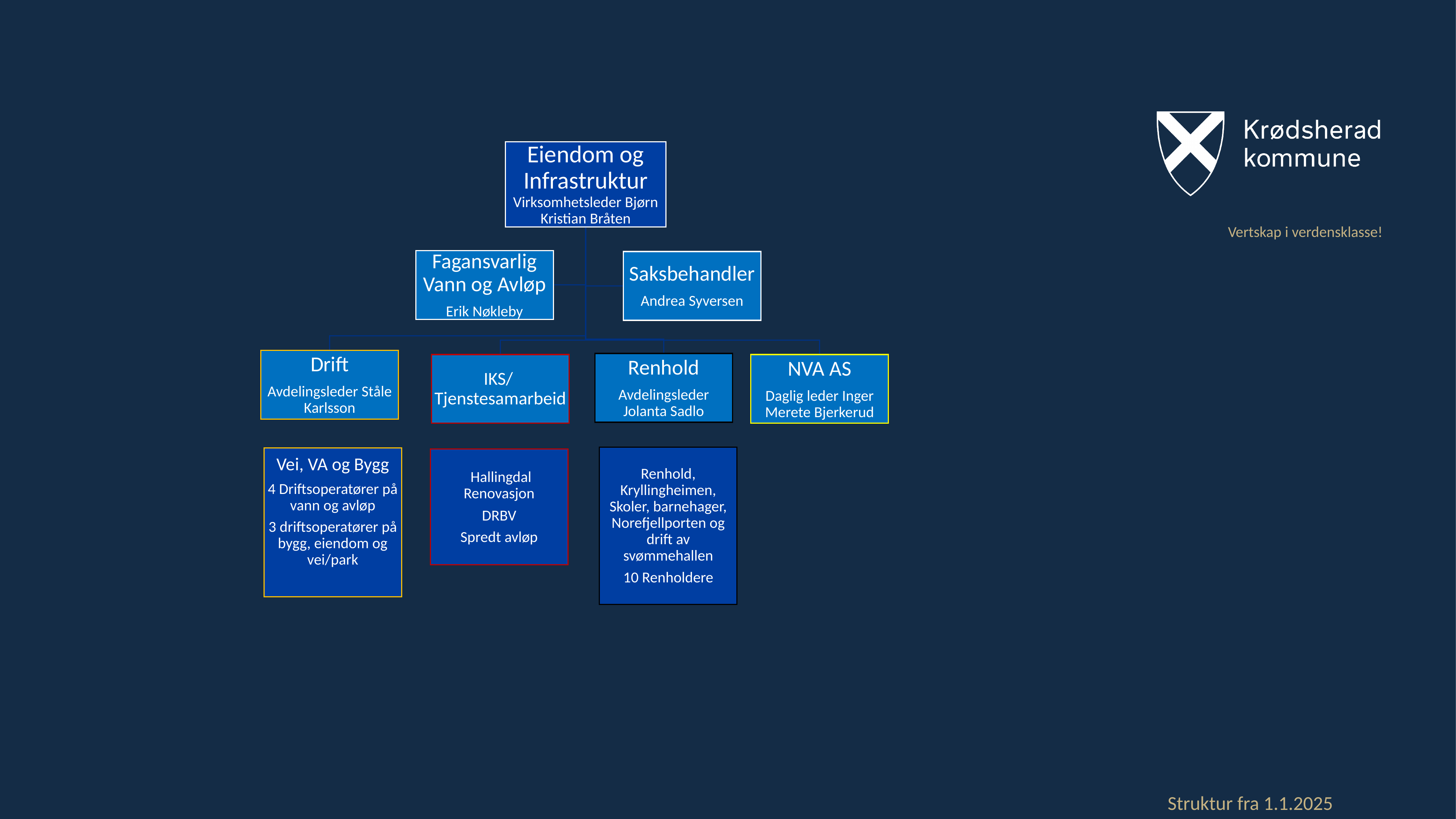

Eiendom og Infrastruktur Virksomhetsleder Bjørn Kristian Bråten
Drift
Avdelingsleder Ståle Karlsson
IKS/  Tjenstesamarbeid
Renhold
Avdelingsleder Jolanta Sadlo
NVA AS
Daglig leder Inger Merete Bjerkerud
Fagansvarlig Vann og Avløp
Erik Nøkleby
Saksbehandler
Andrea Syversen
Vei, VA og Bygg
4 Driftsoperatører på vann og avløp
3 driftsoperatører på bygg, eiendom og vei/park

 Hallingdal Renovasjon
DRBV
Spredt avløp
Renhold, Kryllingheimen, Skoler, barnehager, Norefjellporten og drift av svømmehallen
10 Renholdere
Struktur fra 1.1.2025